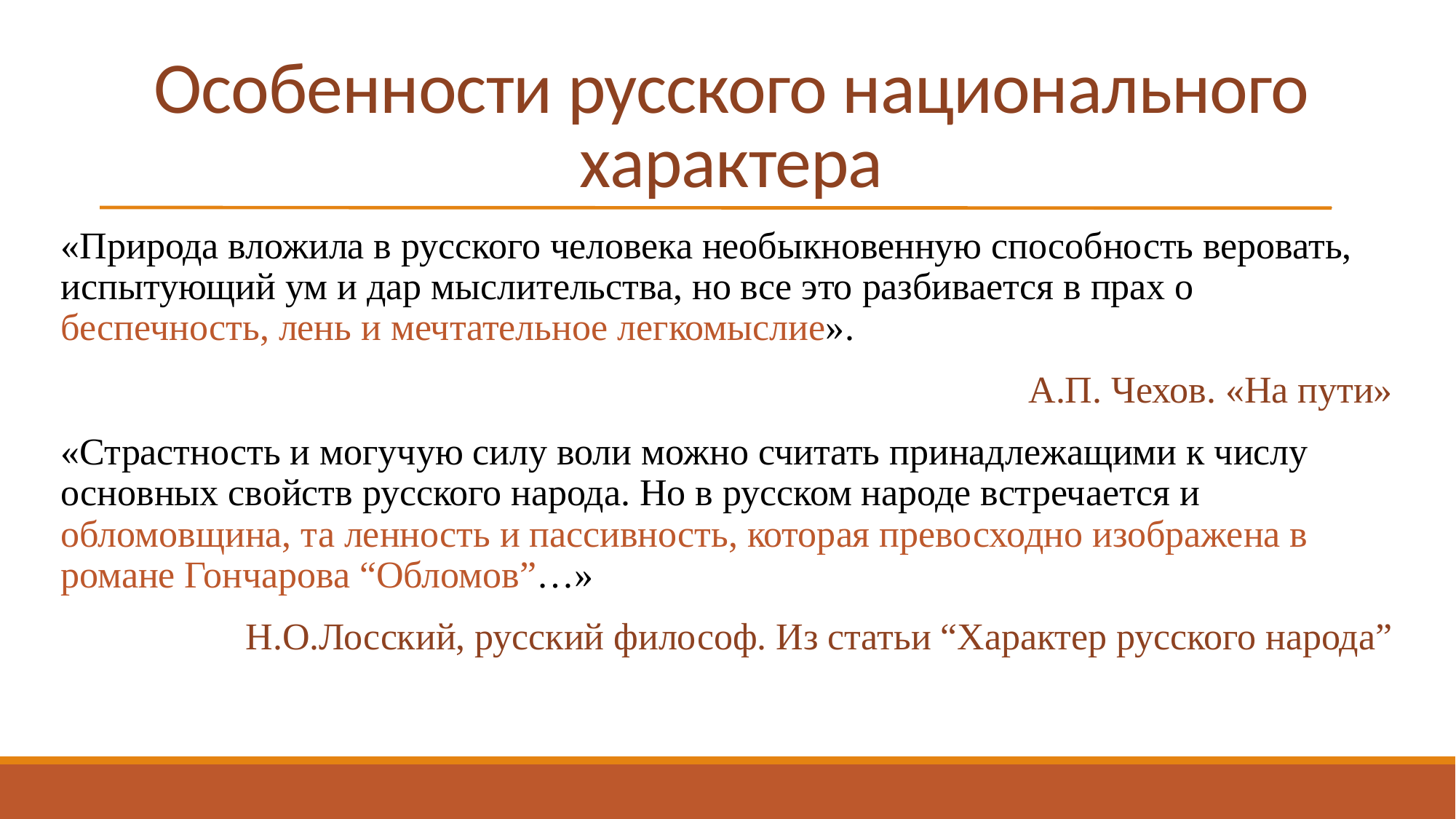

# Особенности русского национального характера
«Природа вложила в русского человека необыкновенную способность веровать, испытующий ум и дар мыслительства, но все это разбивается в прах о беспечность, лень и мечтательное легкомыслие».
А.П. Чехов. «На пути»
«Страстность и могучую силу воли можно считать принадлежащими к числу основных свойств русского народа. Но в русском народе встречается и обломовщина, та ленность и пассивность, которая превосходно изображена в романе Гончарова “Обломов”…»
Н.О.Лосский, русский философ. Из статьи “Характер русского народа”